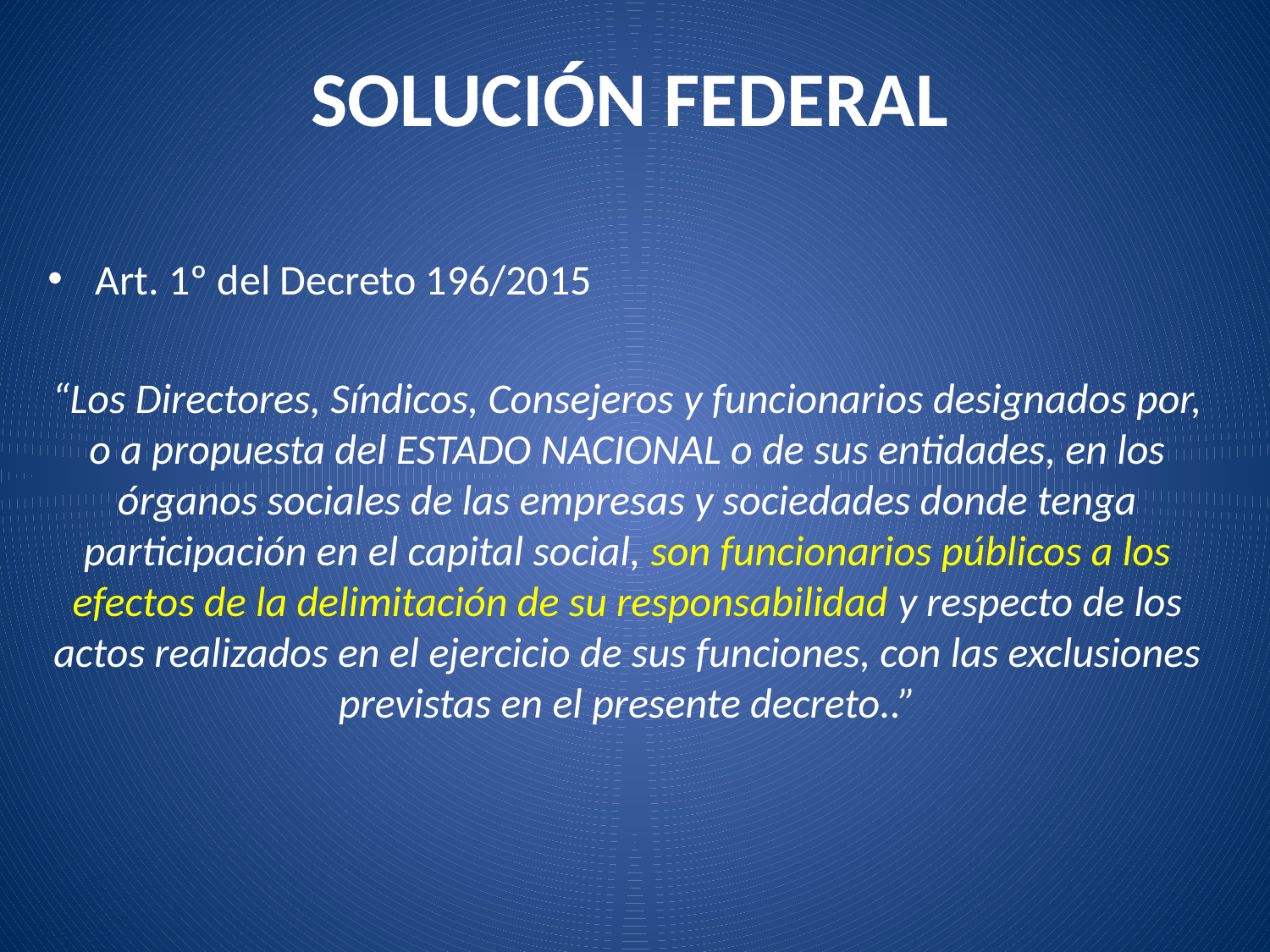

# SOLUCIÓN FEDERAL
Art. 1º del Decreto 196/2015

“Los Directores, Síndicos, Consejeros y funcionarios designados por, o a propuesta del ESTADO NACIONAL o de sus entidades, en los órganos sociales de las empresas y sociedades donde tenga participación en el capital social, son funcionarios públicos a los efectos de la delimitación de su responsabilidad y respecto de los actos realizados en el ejercicio de sus funciones, con las exclusiones previstas en el presente decreto..”